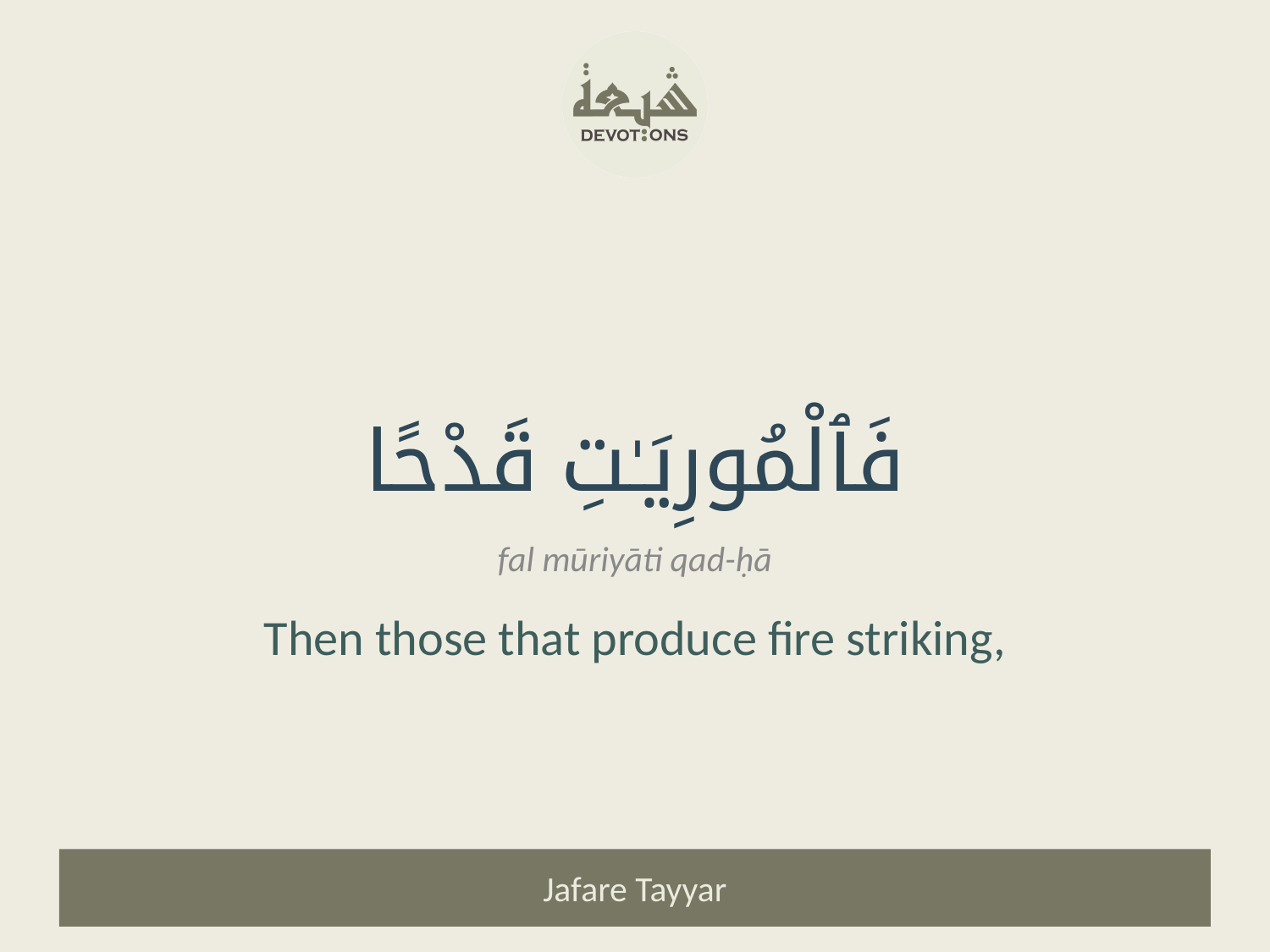

فَٱلْمُورِيَـٰتِ قَدْحًا
fal mūriyāti qad-ḥā
Then those that produce fire striking,
Jafare Tayyar